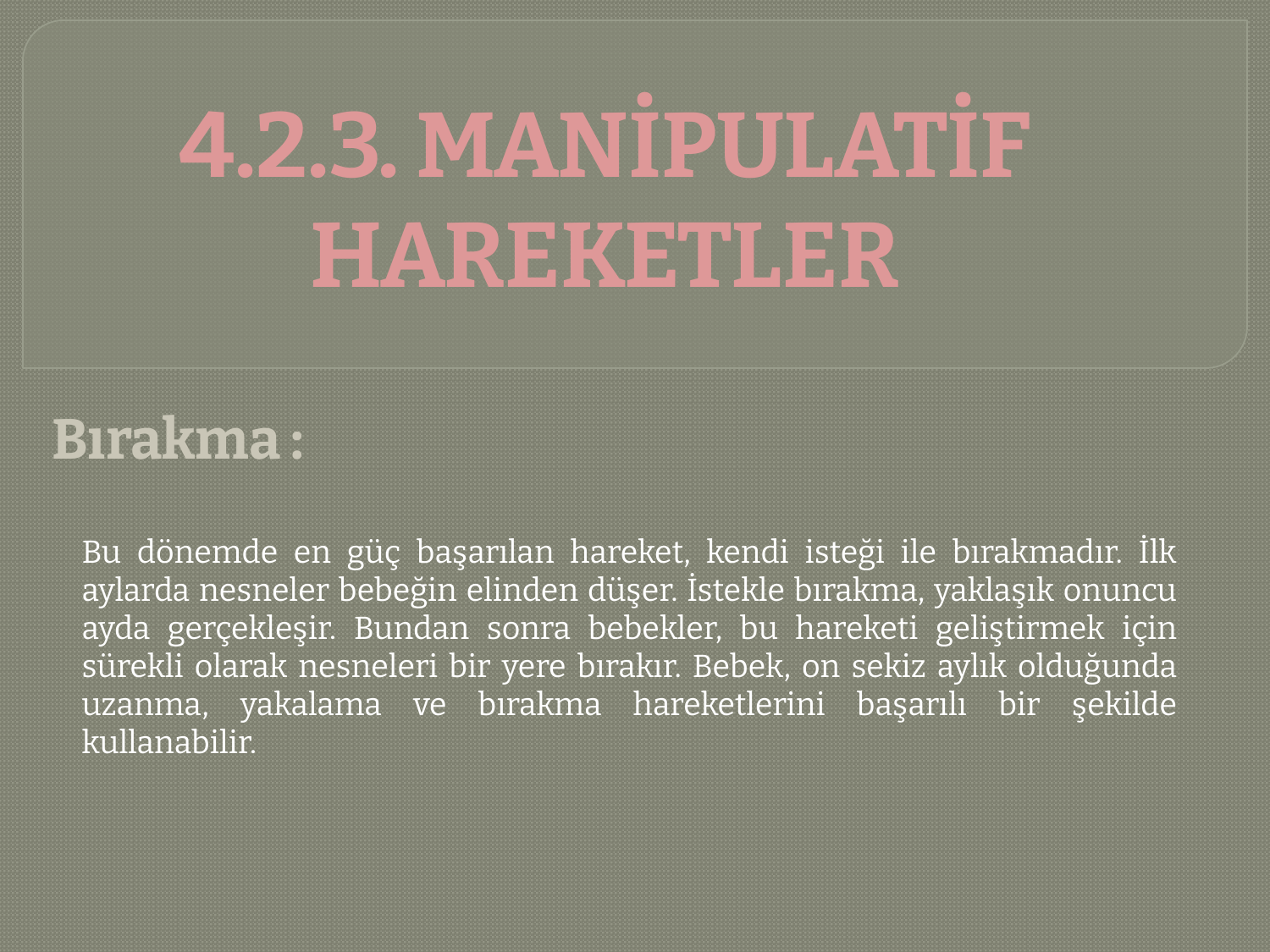

4.2.3. manipulatif hareketler
Bırakma :
Bu dönemde en güç başarılan hareket, kendi isteği ile bırakmadır. İlk aylarda nesneler bebeğin elinden düşer. İstekle bırakma, yaklaşık onuncu ayda gerçekleşir. Bundan sonra bebekler, bu hareketi geliştirmek için sürekli olarak nesneleri bir yere bırakır. Bebek, on sekiz aylık olduğunda uzanma, yakalama ve bırakma hareketlerini başarılı bir şekilde kullanabilir.